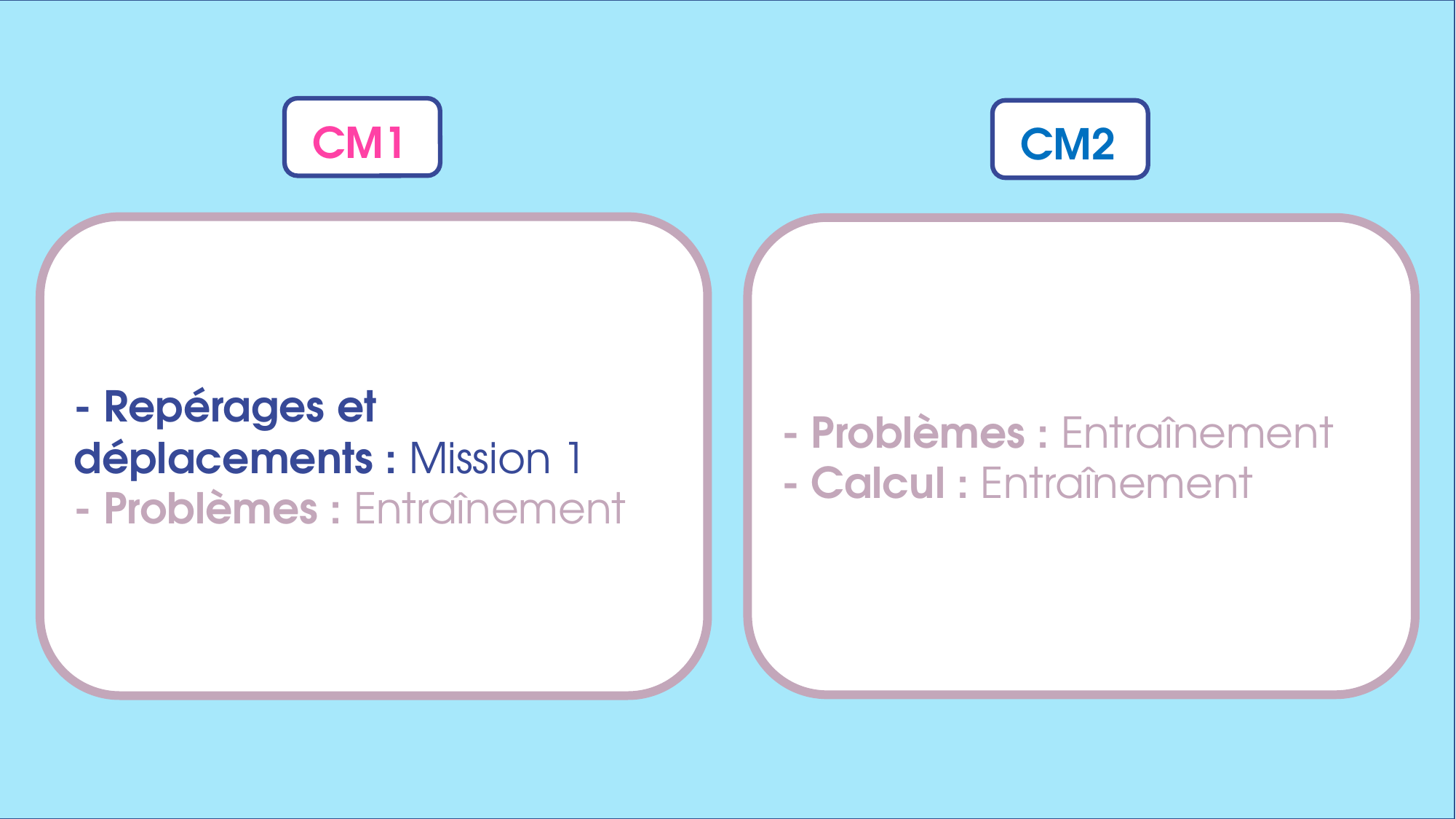

CM1

CM2
- Repérages et déplacements : Mission 1
- Problèmes : Entraînement
- Problèmes : Entraînement
- Calcul : Entraînement
www.maitresseherisson.com